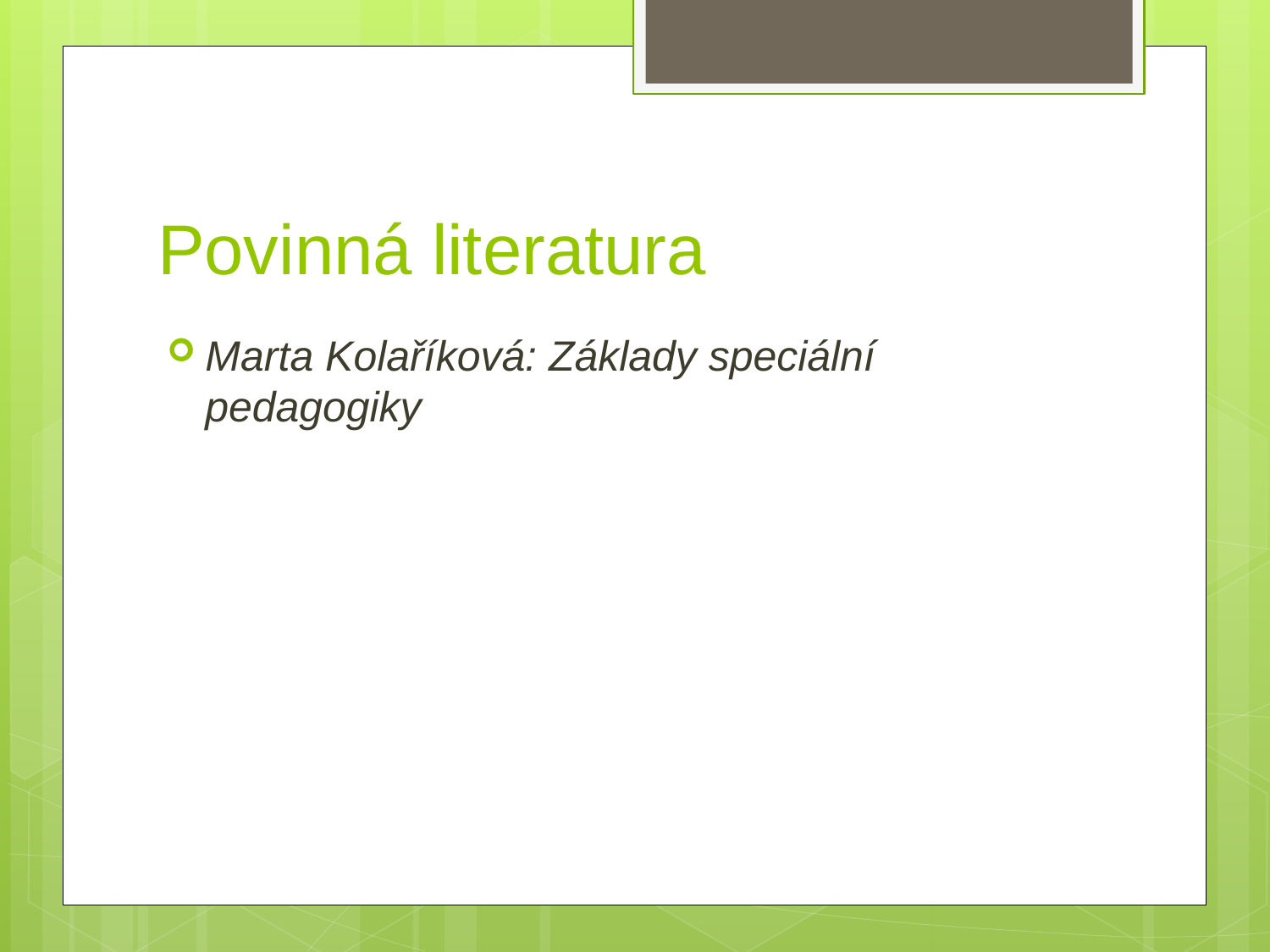

# Povinná literatura
Marta Kolaříková: Základy speciální pedagogiky